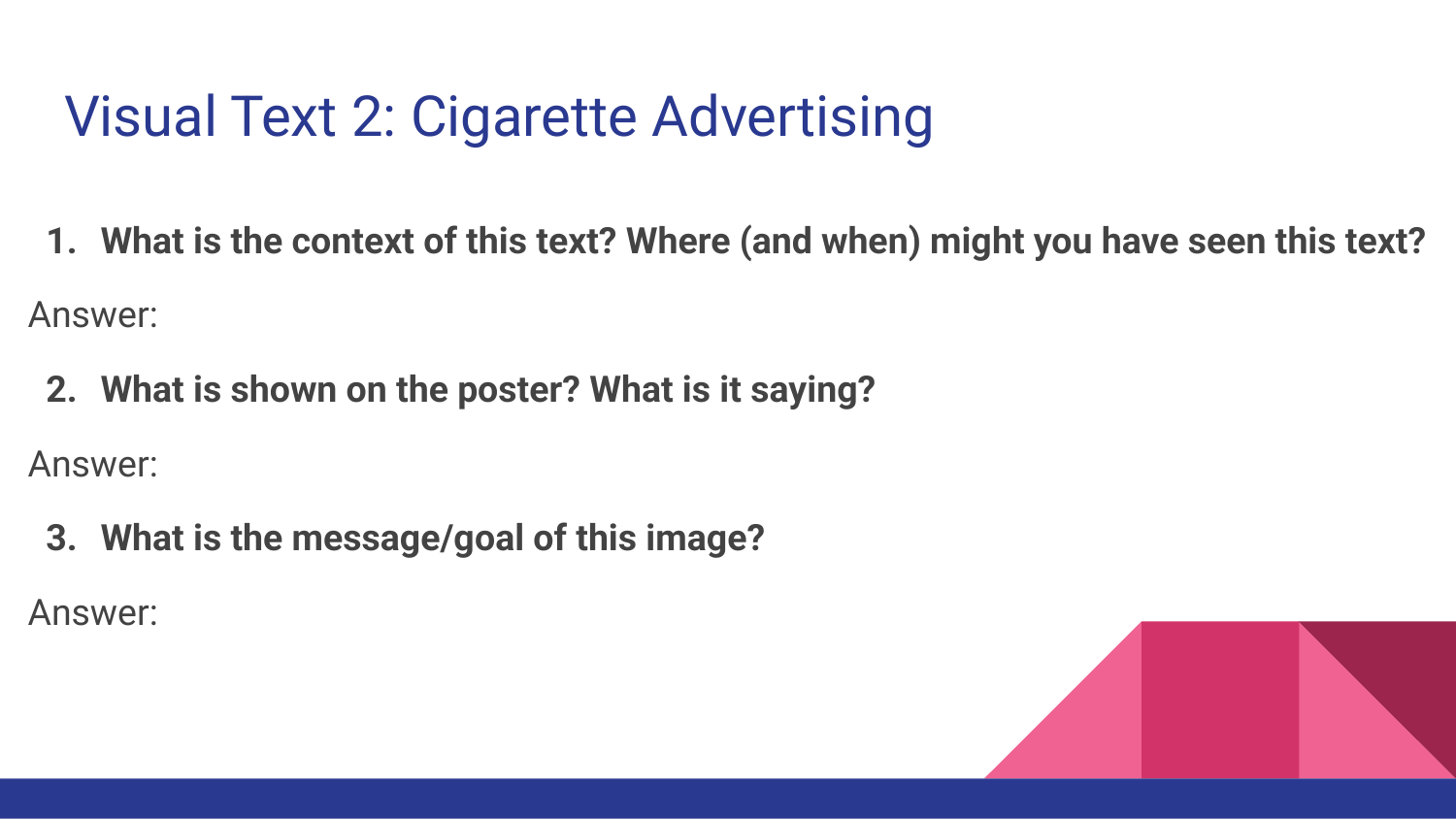

# Visual Text 2: Cigarette Advertising
What is the context of this text? Where (and when) might you have seen this text?
Answer:
What is shown on the poster? What is it saying?
Answer:
What is the message/goal of this image?
Answer: